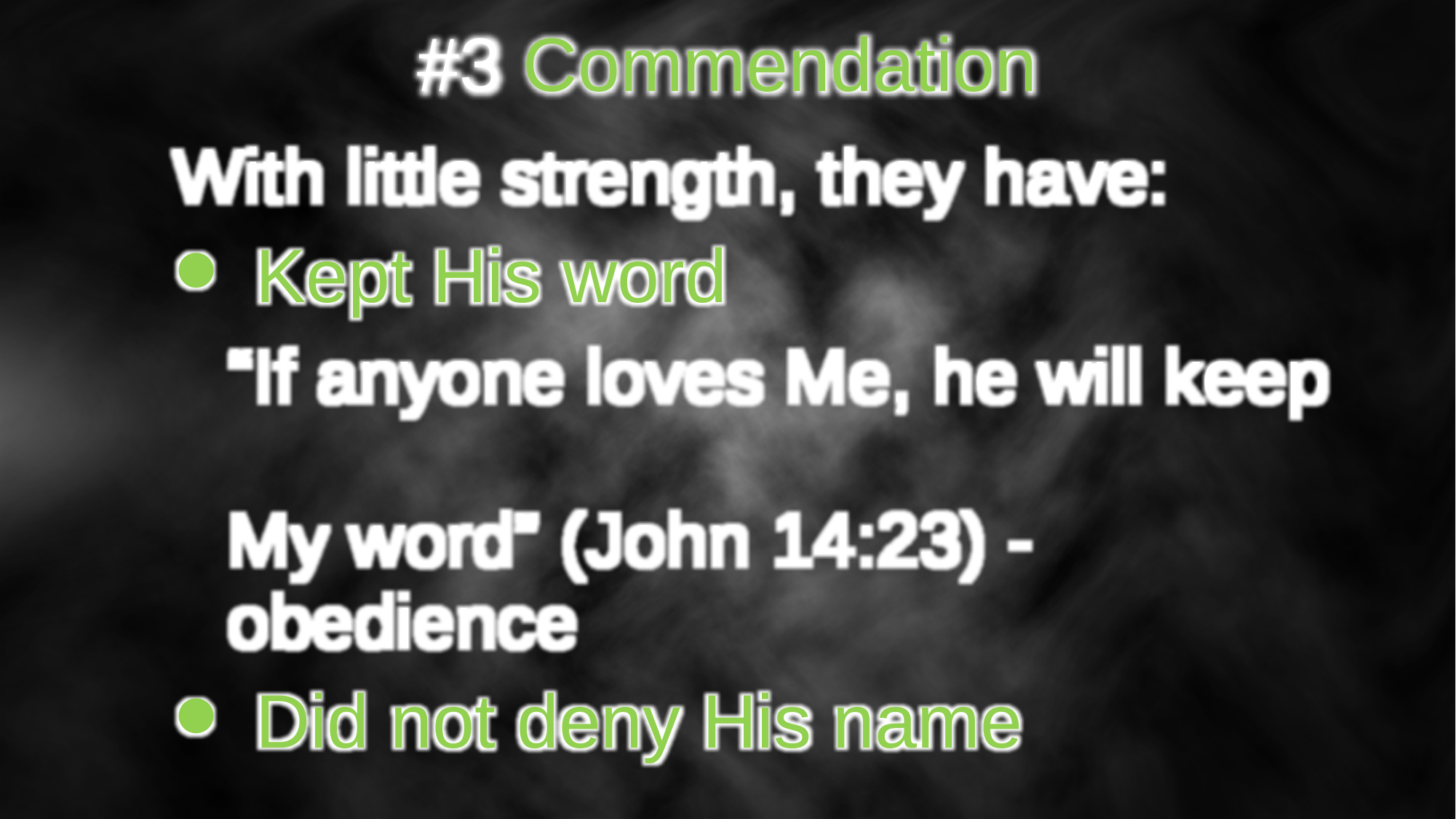

#3 Commendation
With little strength, they have:
Kept His word
“If anyone loves Me, he will keep
My word” (John 14:23) - obedience
Did not deny His name